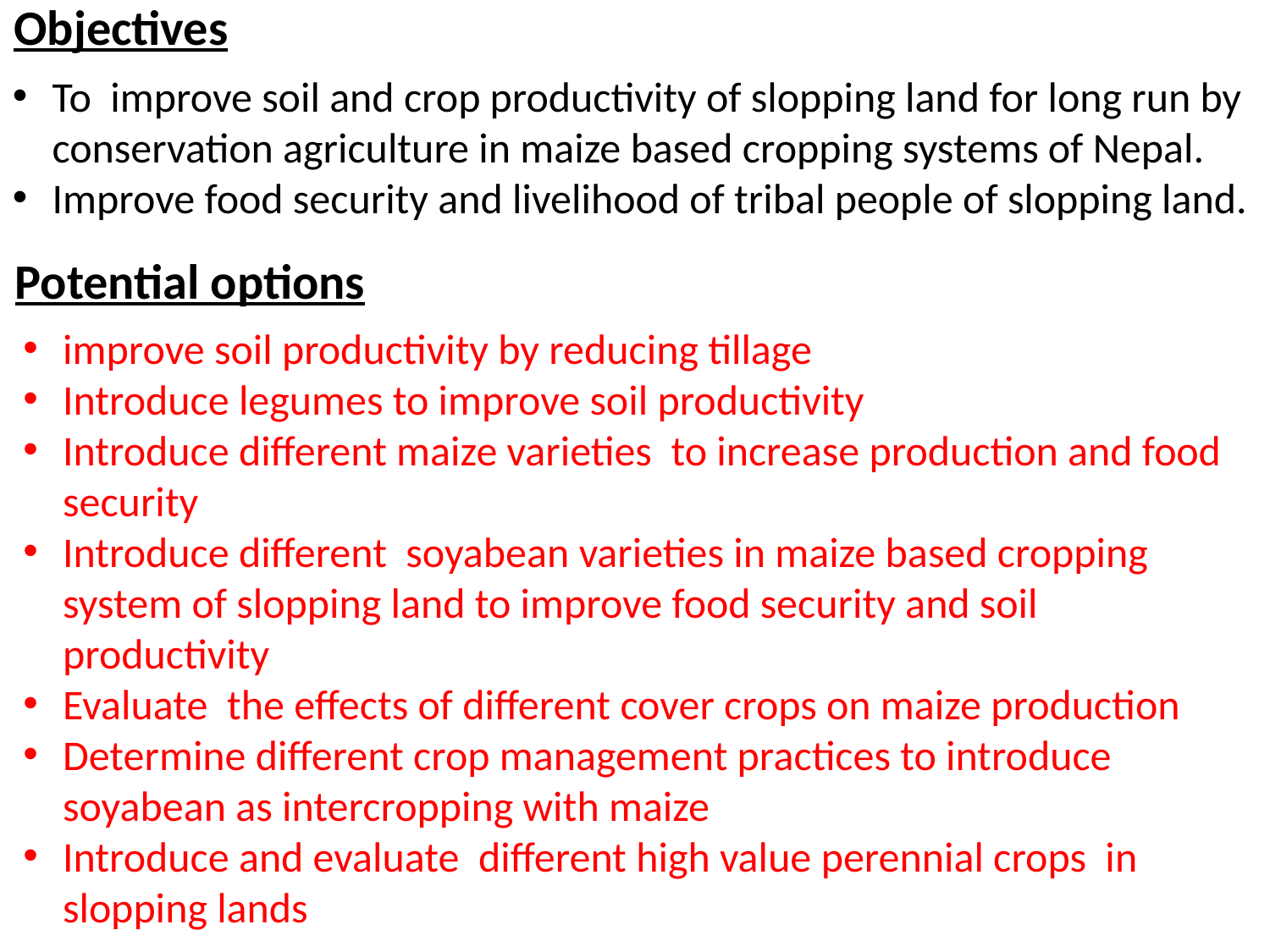

Objectives
To  improve soil and crop productivity of slopping land for long run by conservation agriculture in maize based cropping systems of Nepal.
Improve food security and livelihood of tribal people of slopping land.
Potential options
improve soil productivity by reducing tillage
Introduce legumes to improve soil productivity
Introduce different maize varieties  to increase production and food security
Introduce different  soyabean varieties in maize based cropping system of slopping land to improve food security and soil productivity
Evaluate  the effects of different cover crops on maize production
Determine different crop management practices to introduce soyabean as intercropping with maize
Introduce and evaluate  different high value perennial crops  in slopping lands